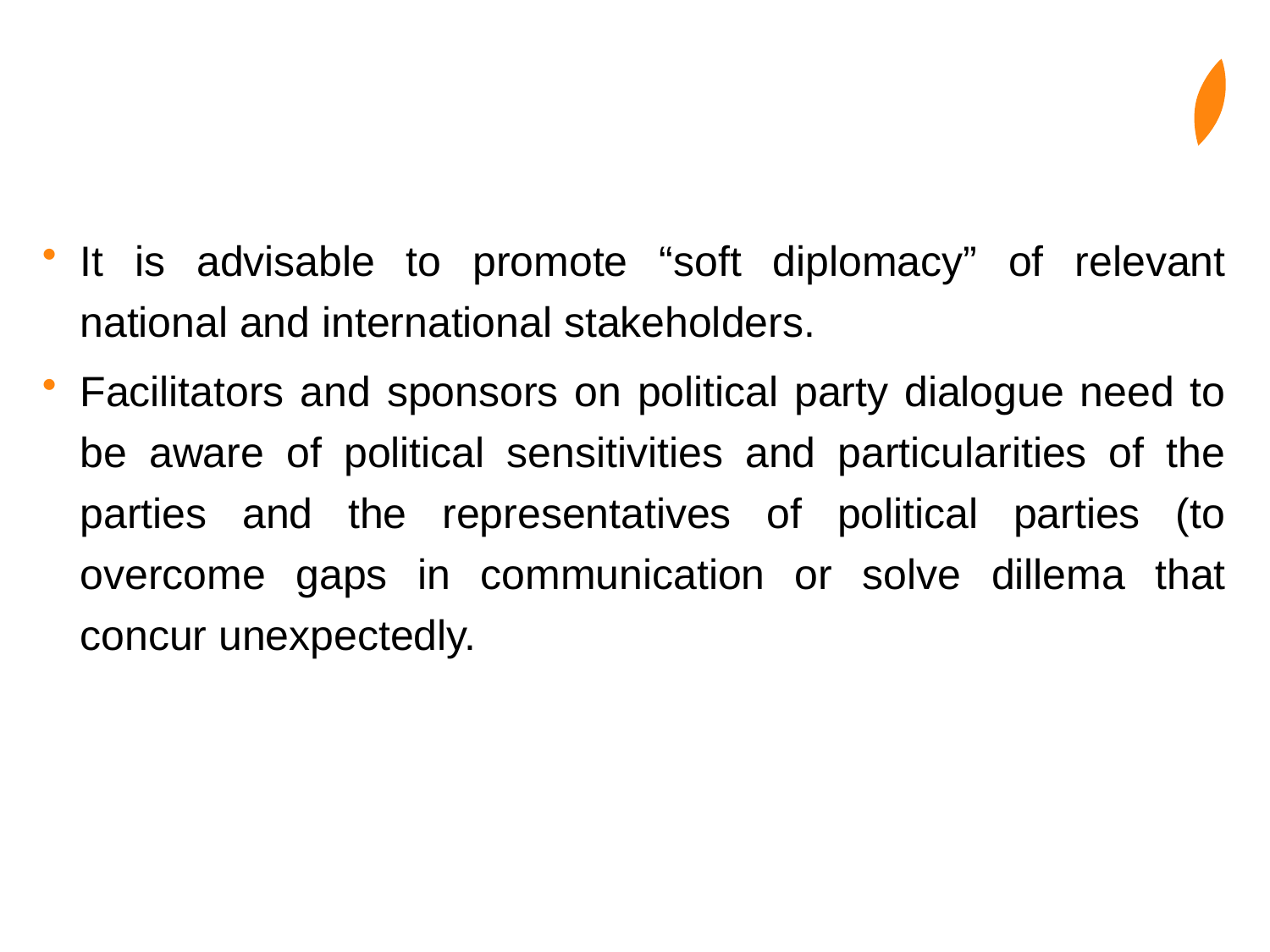

It is advisable to promote “soft diplomacy” of relevant national and international stakeholders.
Facilitators and sponsors on political party dialogue need to be aware of political sensitivities and particularities of the parties and the representatives of political parties (to overcome gaps in communication or solve dillema that concur unexpectedly.